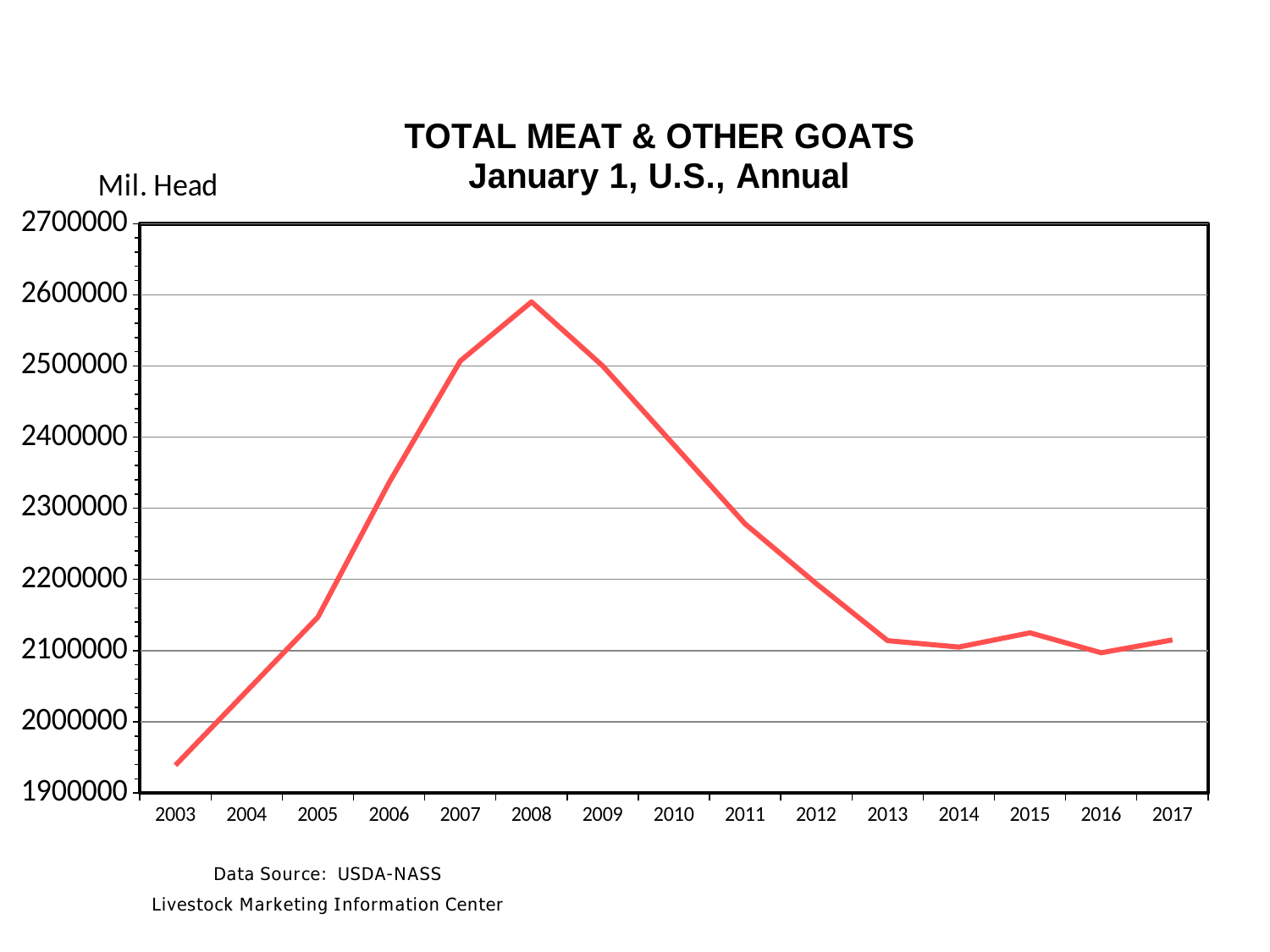

### Chart: TOTAL MEAT & OTHER GOATS
January 1, U.S., Annual

| Category | Meat and Other Goats |
|---|---|
| 2003 | 1938924.0 |
| 2004 | 2042962.0 |
| 2005 | 2147000.0 |
| 2006 | 2336000.0 |
| 2007 | 2507000.0 |
| 2008 | 2590000.0 |
| 2009 | 2500000.0 |
| 2010 | 2389000.0 |
| 2011 | 2278000.0 |
| 2012 | 2194000.0 |
| 2013 | 2114000.0 |
| 2014 | 2105000.0 |
| 2015 | 2125000.0 |
| 2016 | 2097000.0 |
| 2017 | 2115000.0 |
Data Source:  USDA-NASS
Livestock Marketing Information Center